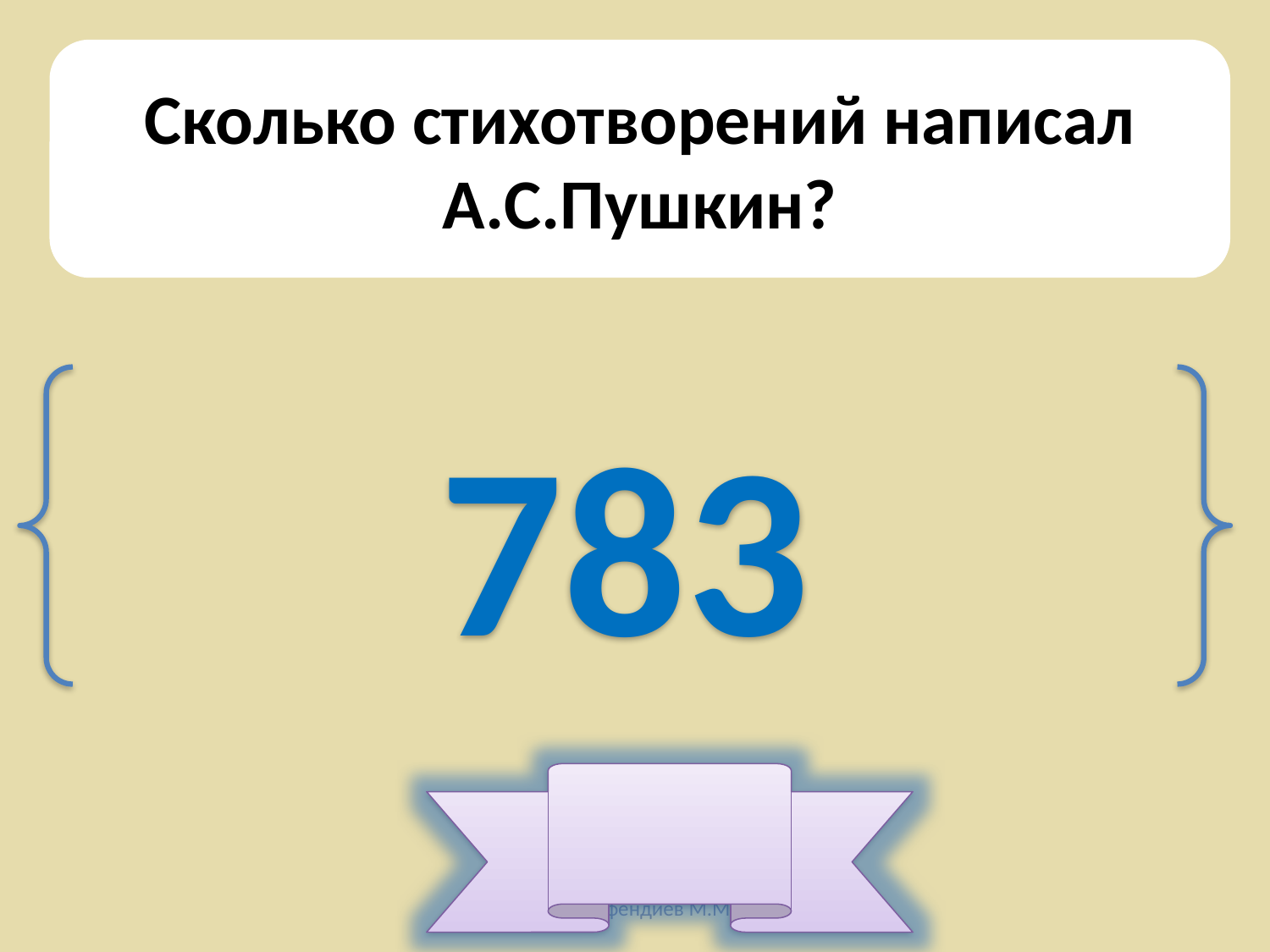

Сколько стихотворений написал А.С.Пушкин?
783

Автор-Эфендиев М.М.